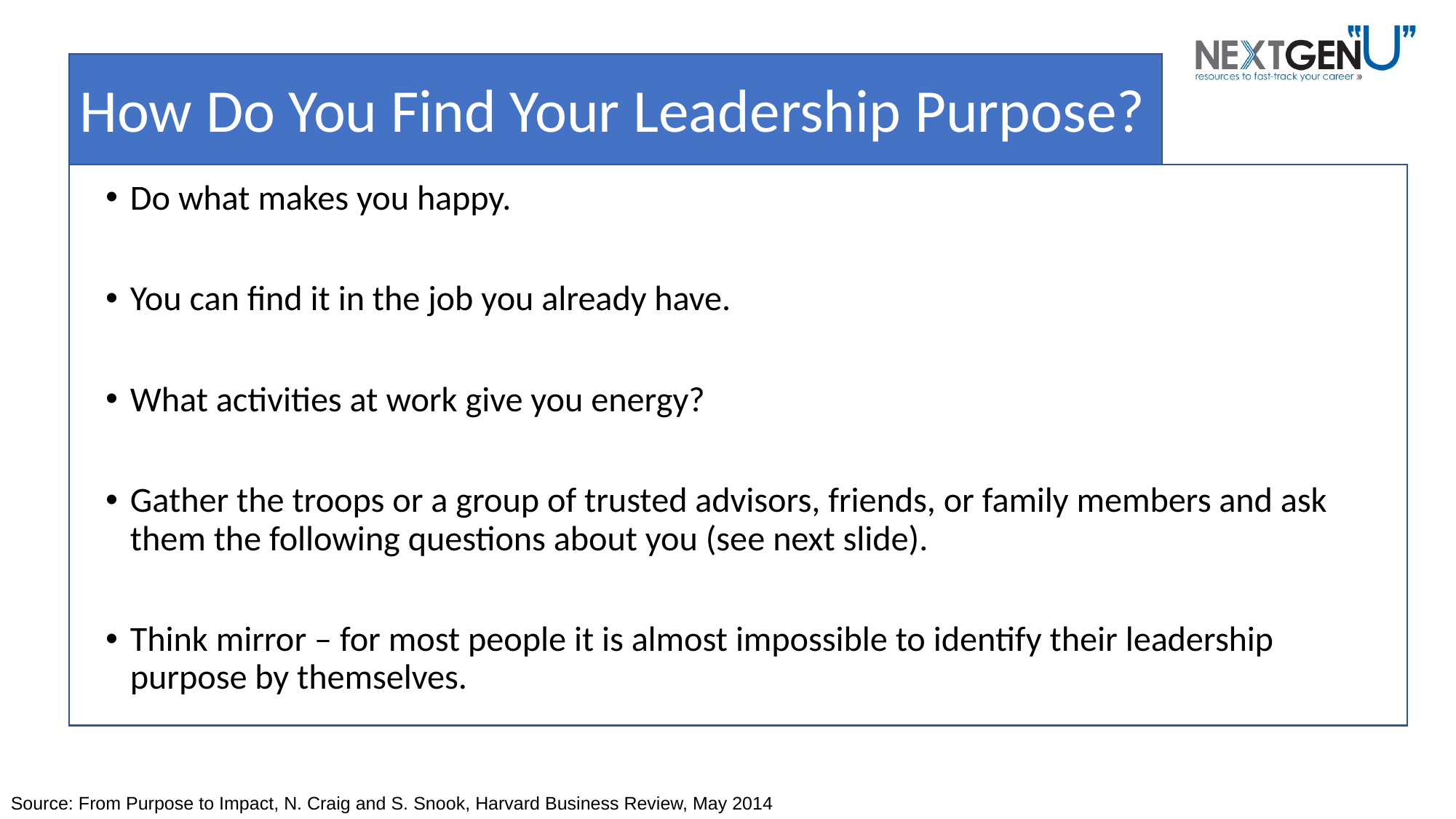

# How Do You Find Your Leadership Purpose?

Do what makes you happy.

You can find it in the job you already have.

What activities at work give you energy?

Gather the troops or a group of trusted advisors, friends, or family members and ask them the following questions about you (see next slide).

Think mirror – for most people it is almost impossible to identify their leadership purpose by themselves.

Source: From Purpose to Impact, N. Craig and S. Snook, Harvard Business Review, May 2014